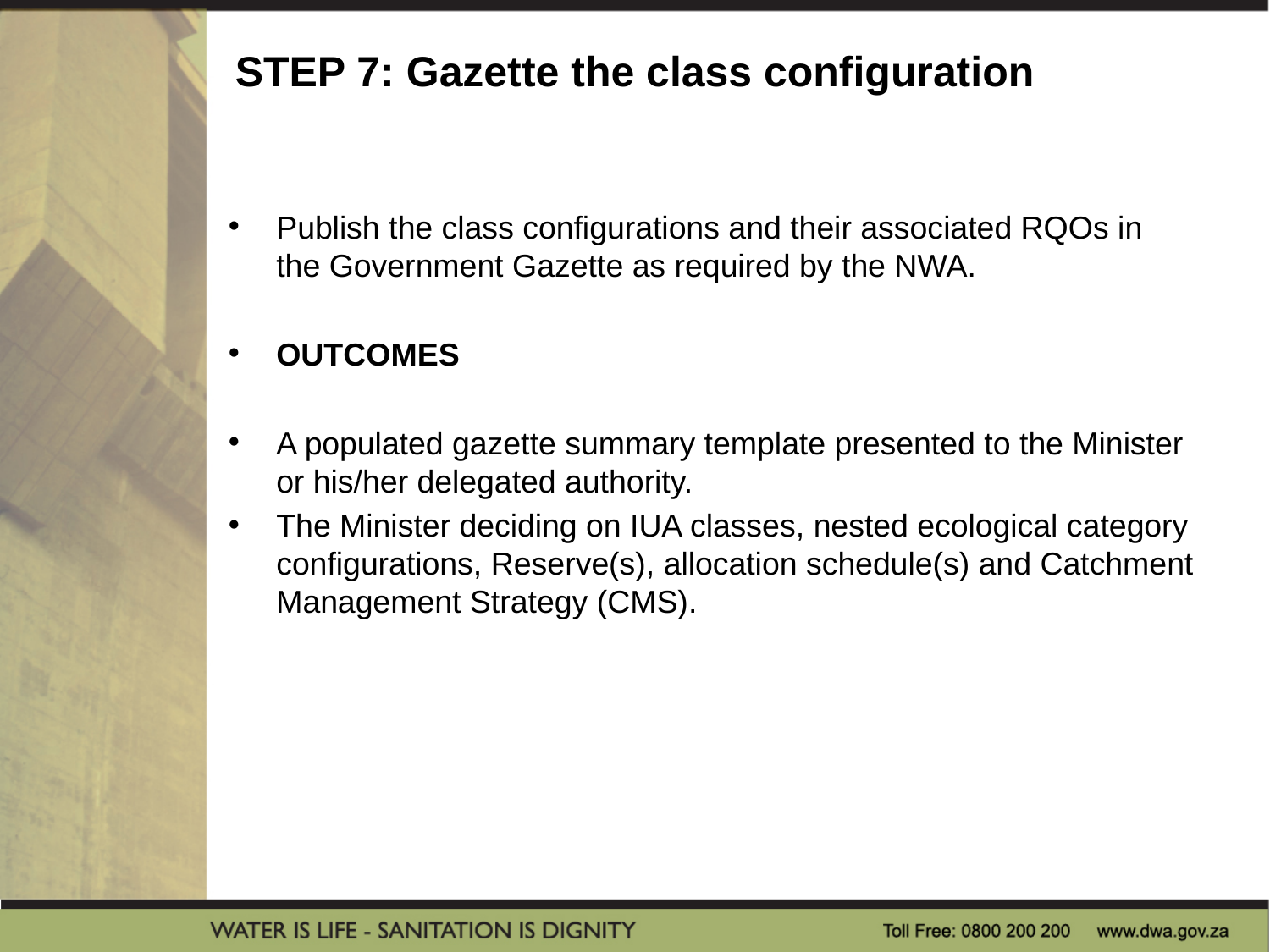

# STEP 7: Gazette the class configuration
Publish the class configurations and their associated RQOs in the Government Gazette as required by the NWA.

OUTCOMES

A populated gazette summary template presented to the Minister or his/her delegated authority.
The Minister deciding on IUA classes, nested ecological category configurations, Reserve(s), allocation schedule(s) and Catchment Management Strategy (CMS).